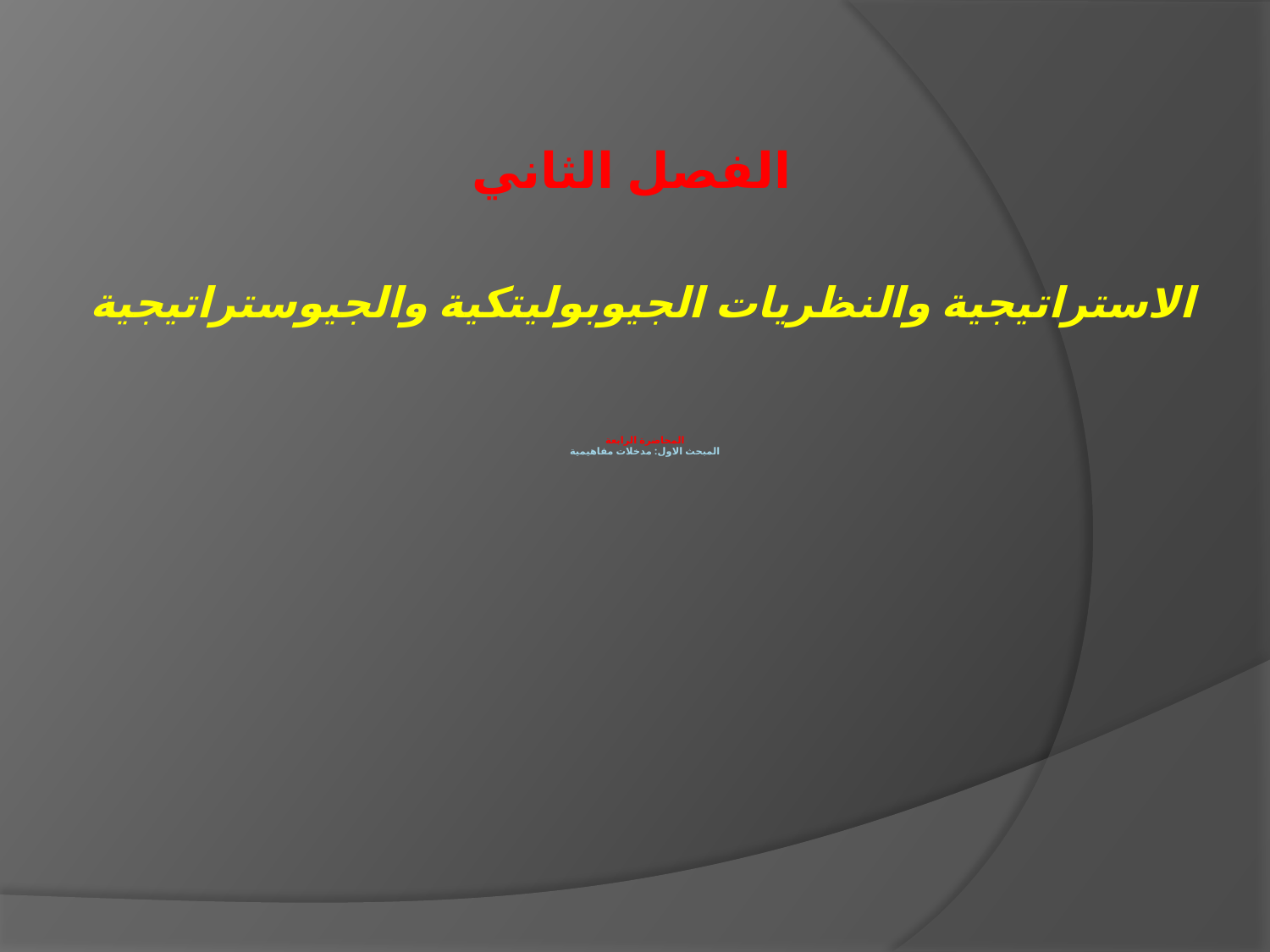

الفصل الثاني

 الاستراتيجية والنظريات الجيوبوليتكية والجيوستراتيجية
# المحاضرة الرابعة المبحث الاول: مدخلات مفاهيمية